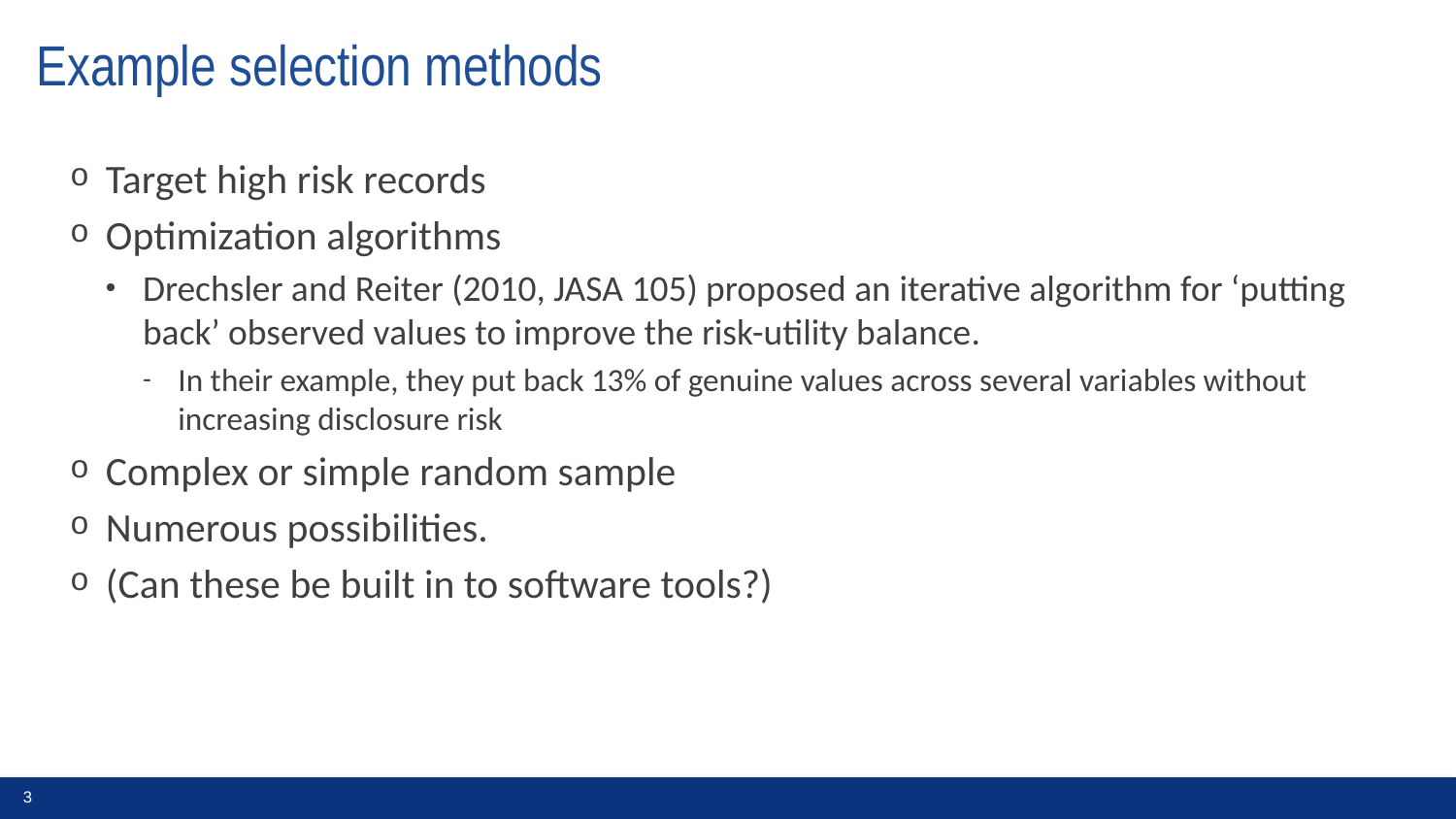

# Example selection methods
Target high risk records
Optimization algorithms
Drechsler and Reiter (2010, JASA 105) proposed an iterative algorithm for ‘putting back’ observed values to improve the risk-utility balance.
In their example, they put back 13% of genuine values across several variables without increasing disclosure risk
Complex or simple random sample
Numerous possibilities.
(Can these be built in to software tools?)

3